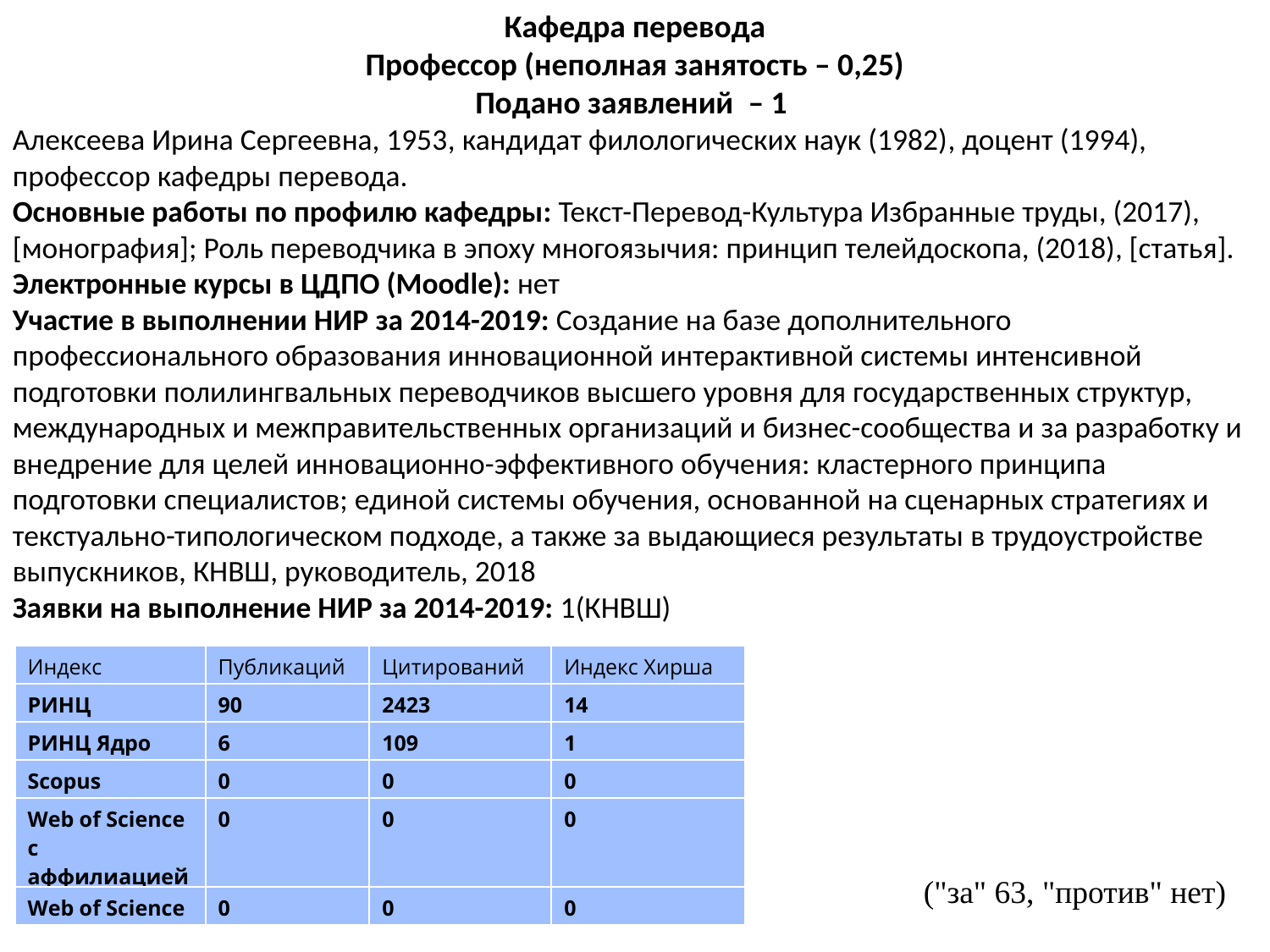

Кафедра перевода
Профессор (неполная занятость – 0,25)
Подано заявлений  – 1
Алексеева Ирина Сергеевна, 1953​, кандидат филологических наук (1982)​, доцент (1994), профессор кафедры перевода.
Основные работы по профилю кафедры: Текст-Перевод-Культура Избранные труды, (2017), [монография]; Роль переводчика в эпоху многоязычия: принцип телейдоскопа, (2018), [статья].​
Электронные курсы в ЦДПО (Moodle): ​нет
Участие в выполнении НИР за 2014-2019: Создание на базе дополнительного профессионального образования инновационной интерактивной системы интенсивной подготовки полилингвальных переводчиков высшего уровня для государственных структур, международных и межправительственных организаций и бизнес-сообщества и за разработку и внедрение для целей инновационно-эффективного обучения: кластерного принципа подготовки специалистов; единой системы обучения, основанной на сценарных стратегиях и текстуально-типологическом подходе, а также за выдающиеся результаты в трудоустройстве выпускников, КНВШ, руководитель, 2018​
Заявки на выполнение НИР за 2014-2019: 1(КНВШ)​

| Индекс | Публикаций | Цитирований | Индекс Хирша |
| --- | --- | --- | --- |
| РИНЦ | 90 | 2423 | 14 |
| РИНЦ Ядро | 6 | 109 | 1 |
| Scopus | 0 | 0 | 0 |
| Web of Science c аффилиацией | 0 | 0 | 0 |
| Web of Science | 0 | 0 | 0 |
("за" 63, "против" нет)